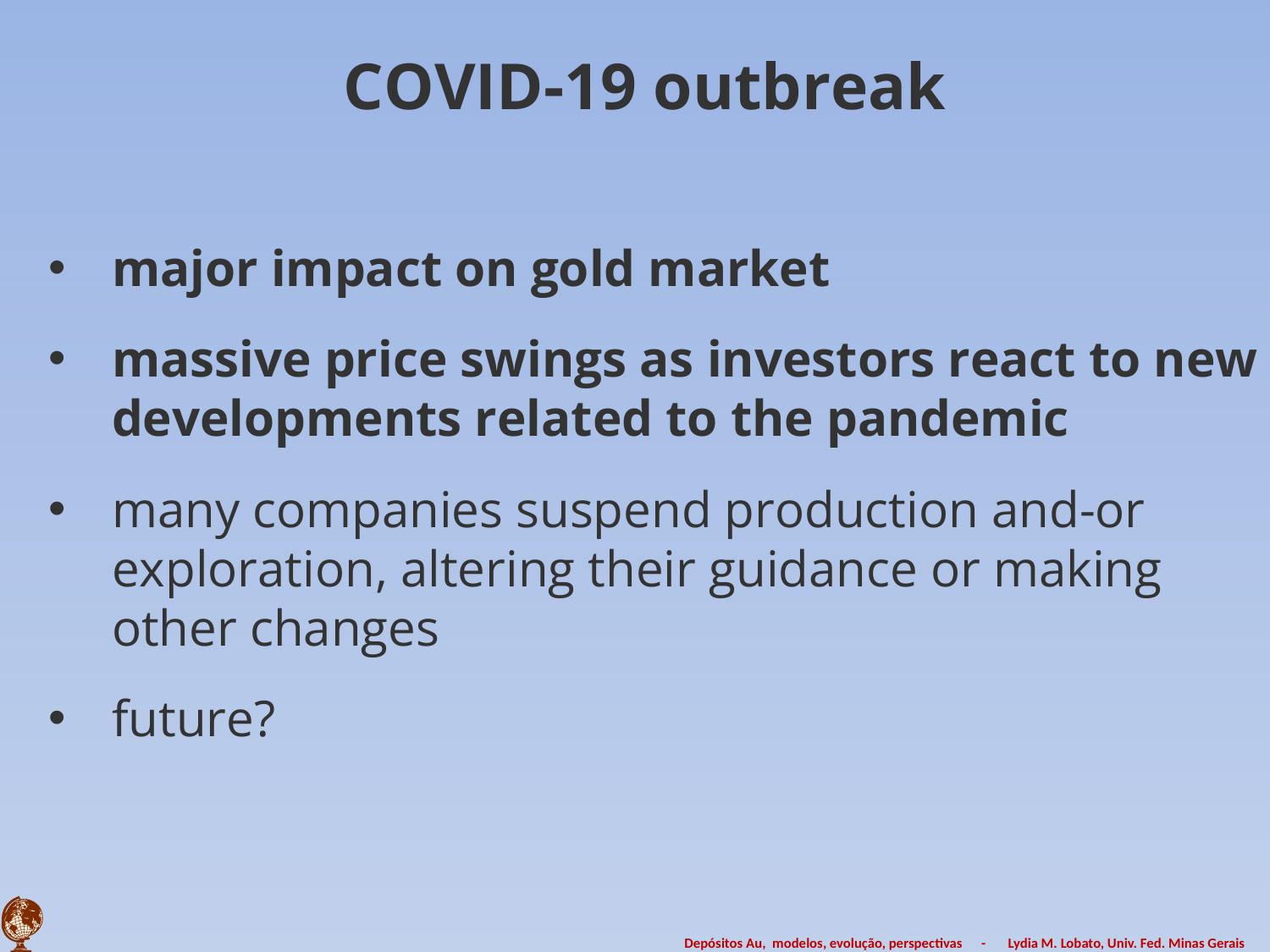

COVID-19 outbreak

major impact on gold market
massive price swings as investors react to new developments related to the pandemic
many companies suspend production and-or exploration, altering their guidance or making other changes
future?